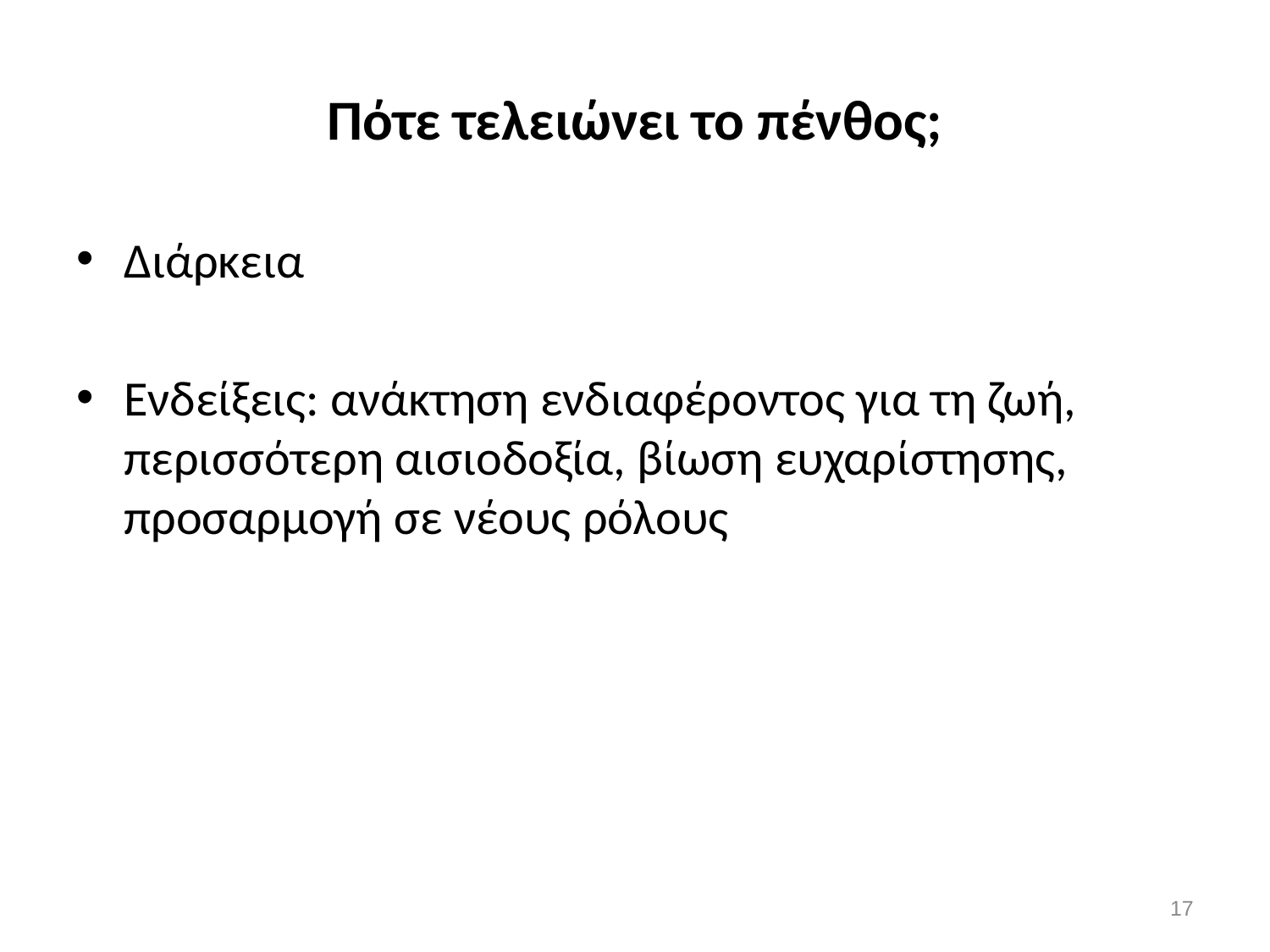

# Πότε τελειώνει το πένθος;
Διάρκεια

Ενδείξεις: ανάκτηση ενδιαφέροντος για τη ζωή, περισσότερη αισιοδοξία, βίωση ευχαρίστησης, προσαρμογή σε νέους ρόλους
17